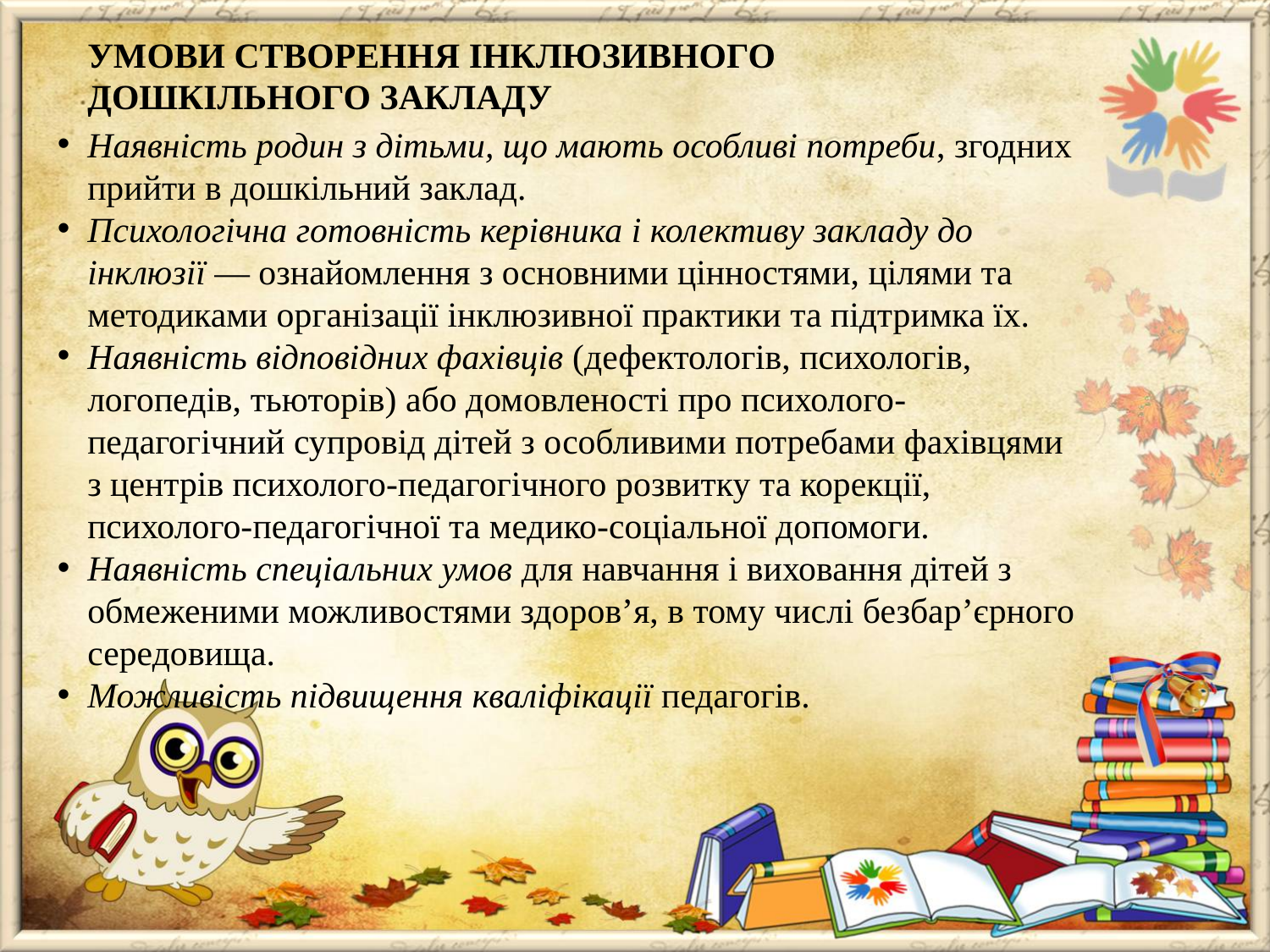

УМОВИ СТВОРЕННЯ ІНКЛЮЗИВНОГО ДОШКІЛЬНОГО ЗАКЛАДУ
Наявність родин з дітьми, що мають особливі потреби, згодних прийти в дошкільний заклад.
Психологічна готовність керівника і колективу закладу до інклюзії — ознайомлення з основними цінностями, цілями та методиками організації інклюзивної практики та підтримка їх.
Наявність відповідних фахівців (дефектологів, психологів, логопедів, тьюторів) або домовленості про психолого-педагогічний супровід дітей з особливими потребами фахівцями з центрів психолого-педагогічного розвитку та корекції, психолого-педагогічної та медико-соціальної допомоги.
Наявність спеціальних умов для навчання і виховання дітей з обмеженими можливостями здоров’я, в тому числі безбар’єрного середовища.
Можливість підвищення кваліфікації педагогів.